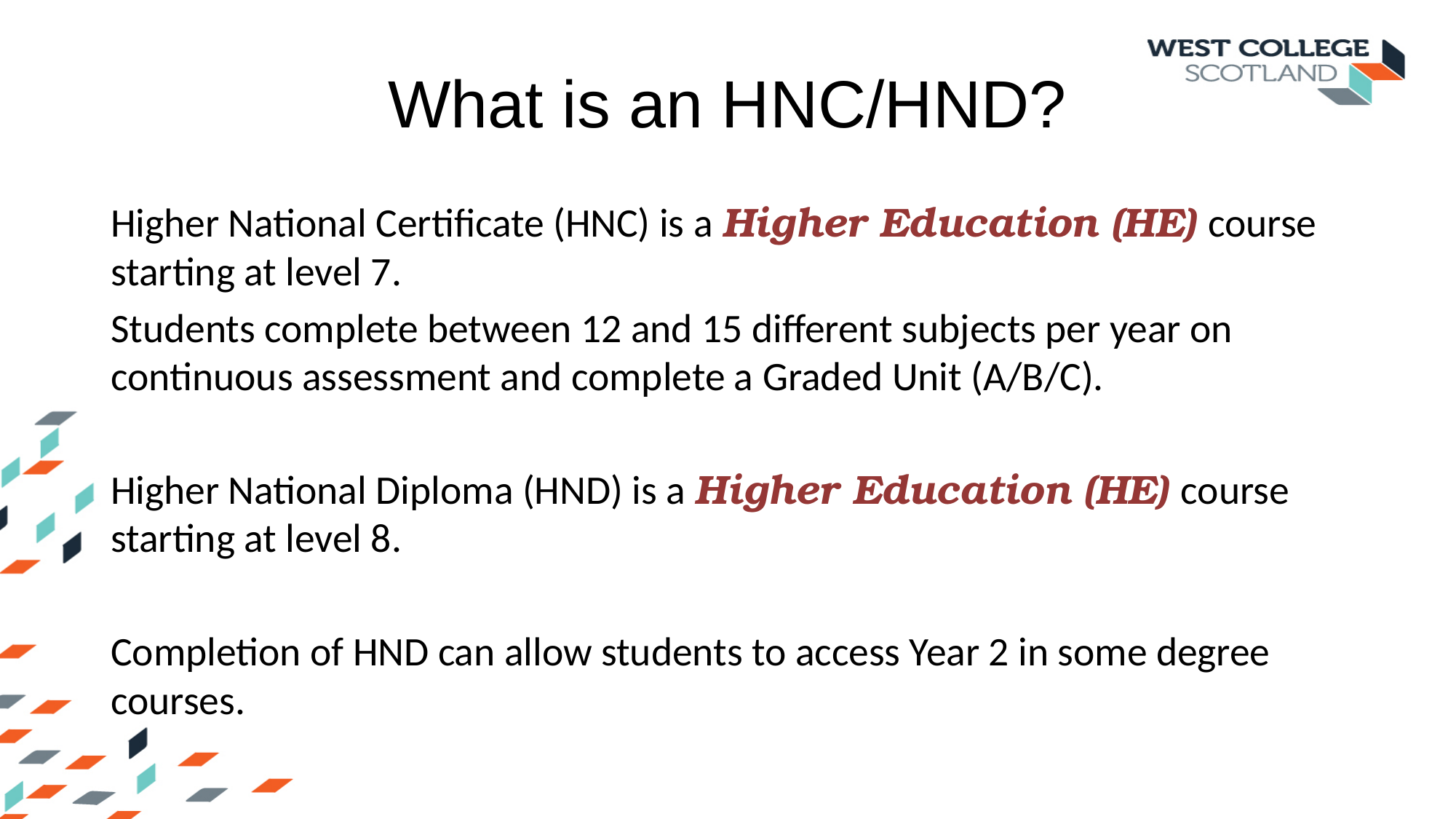

# What is an HNC/HND?
Higher National Certificate (HNC) is a Higher Education (HE) course starting at level 7.
Students complete between 12 and 15 different subjects per year on continuous assessment and complete a Graded Unit (A/B/C).

Higher National Diploma (HND) is a Higher Education (HE) course starting at level 8.

Completion of HND can allow students to access Year 2 in some degree courses.